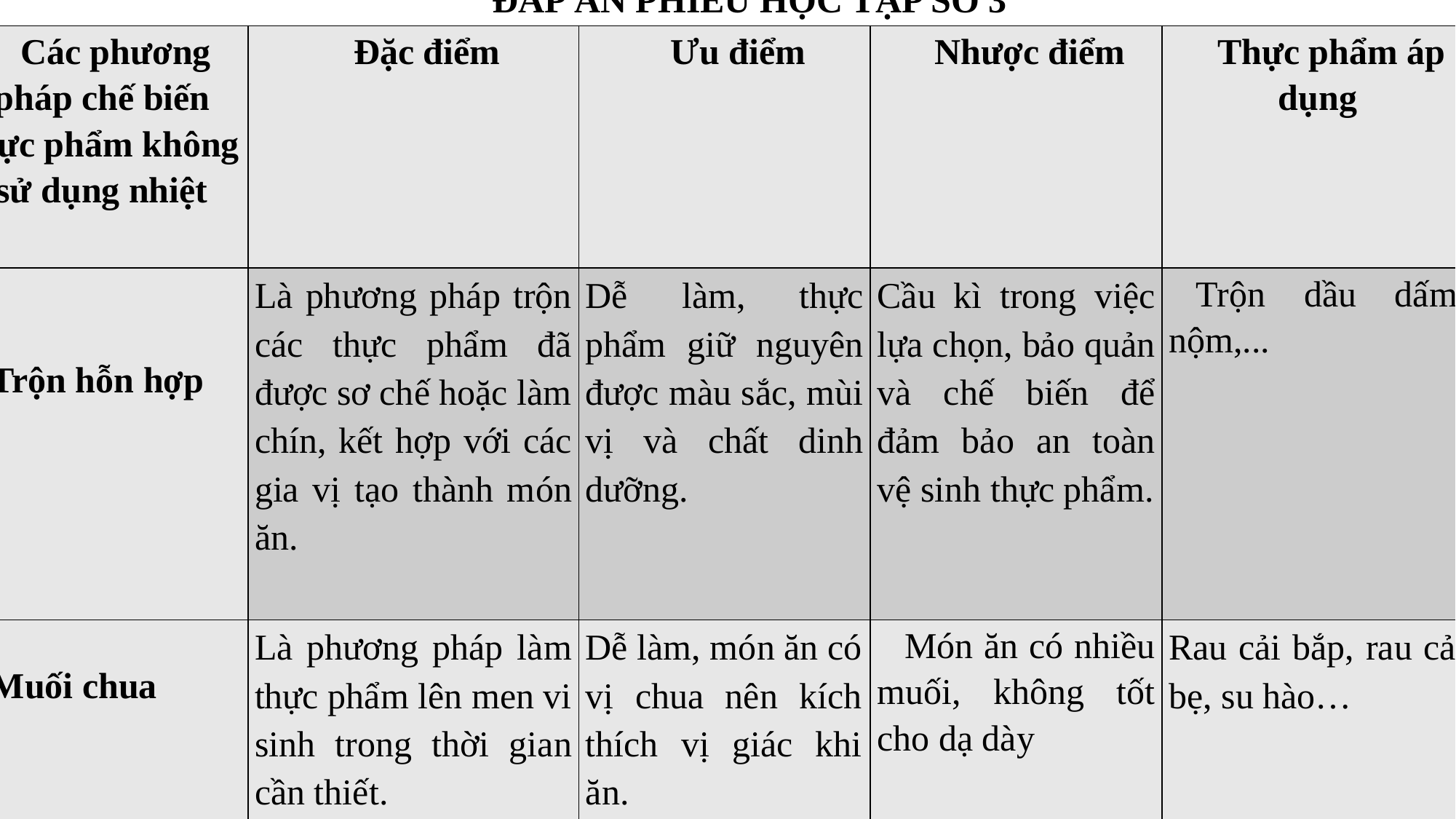

ĐÁP ÁN PHIẾU HỌC TẬP SỐ 3
| Các phương pháp chế biến thực phẩm không sử dụng nhiệt | Đặc điểm | Ưu điểm | Nhược điểm | Thực phẩm áp dụng |
| --- | --- | --- | --- | --- |
| Trộn hỗn hợp | Là phương pháp trộn các thực phẩm đã được sơ chế hoặc làm chín, kết hợp với các gia vị tạo thành món ăn. | Dễ làm, thực phẩm giữ nguyên được màu sắc, mùi vị và chất dinh dưỡng. | Cầu kì trong việc lựa chọn, bảo quản và chế biến để đảm bảo an toàn vệ sinh thực phẩm. | Trộn dầu dấm, nộm,... |
| Muối chua | Là phương pháp làm thực phẩm lên men vi sinh trong thời gian cần thiết. | Dễ làm, món ăn có vị chua nên kích thích vị giác khi ăn. | Món ăn có nhiều muối, không tốt cho dạ dày | Rau cải bắp, rau cải bẹ, su hào… |